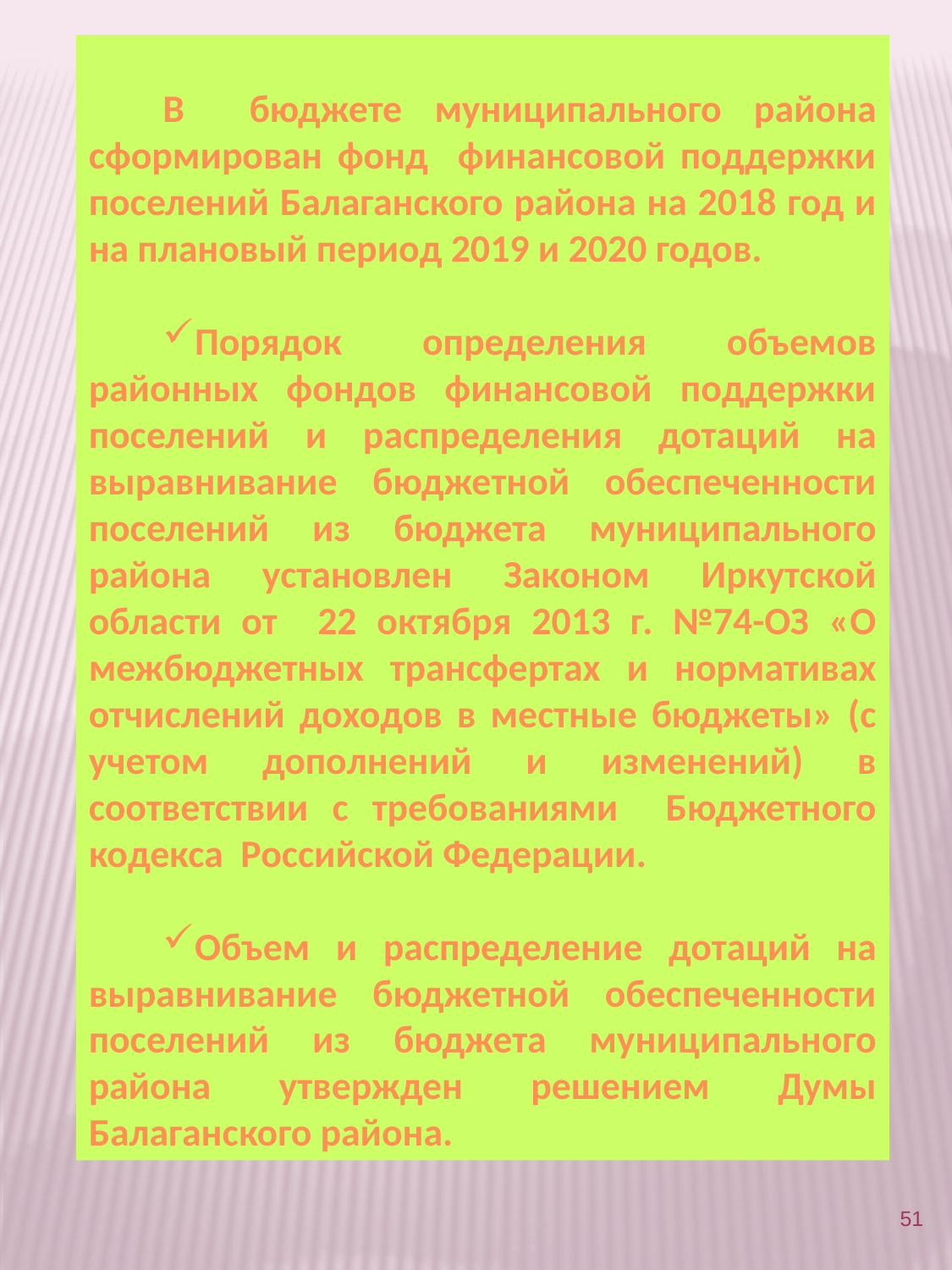

В  бюджете муниципального района сформирован фонд  финансовой поддержки поселений Балаганского района на 2018 год и на плановый период 2019 и 2020 годов.

Порядок определения объемов районных фондов финансовой поддержки поселений и распределения дотаций на выравнивание бюджетной обеспеченности поселений из бюджета муниципального района установлен Законом Иркутской области от  22 октября 2013 г. №74-ОЗ «О межбюджетных трансфертах и нормативах отчислений доходов в местные бюджеты» (с учетом дополнений и изменений) в соответствии с требованиями  Бюджетного кодекса  Российской Федерации.

Объем и распределение дотаций на выравнивание бюджетной обеспеченности поселений из бюджета муниципального района утвержден решением Думы Балаганского района.
51